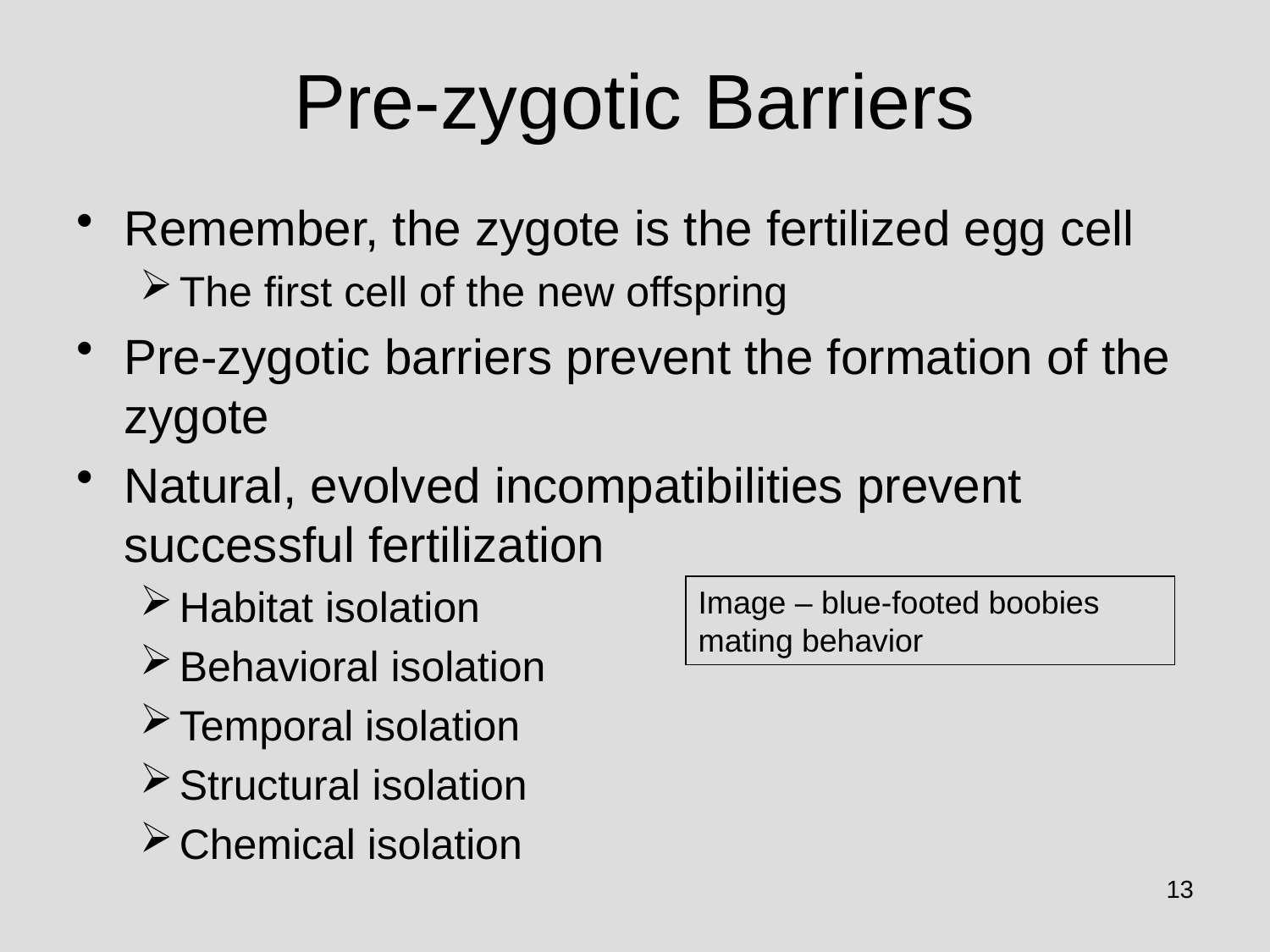

# Pre-zygotic Barriers
Remember, the zygote is the fertilized egg cell
The first cell of the new offspring
Pre-zygotic barriers prevent the formation of the zygote
Natural, evolved incompatibilities prevent successful fertilization
Habitat isolation
Behavioral isolation
Temporal isolation
Structural isolation
Chemical isolation
Image – blue-footed boobies mating behavior
13